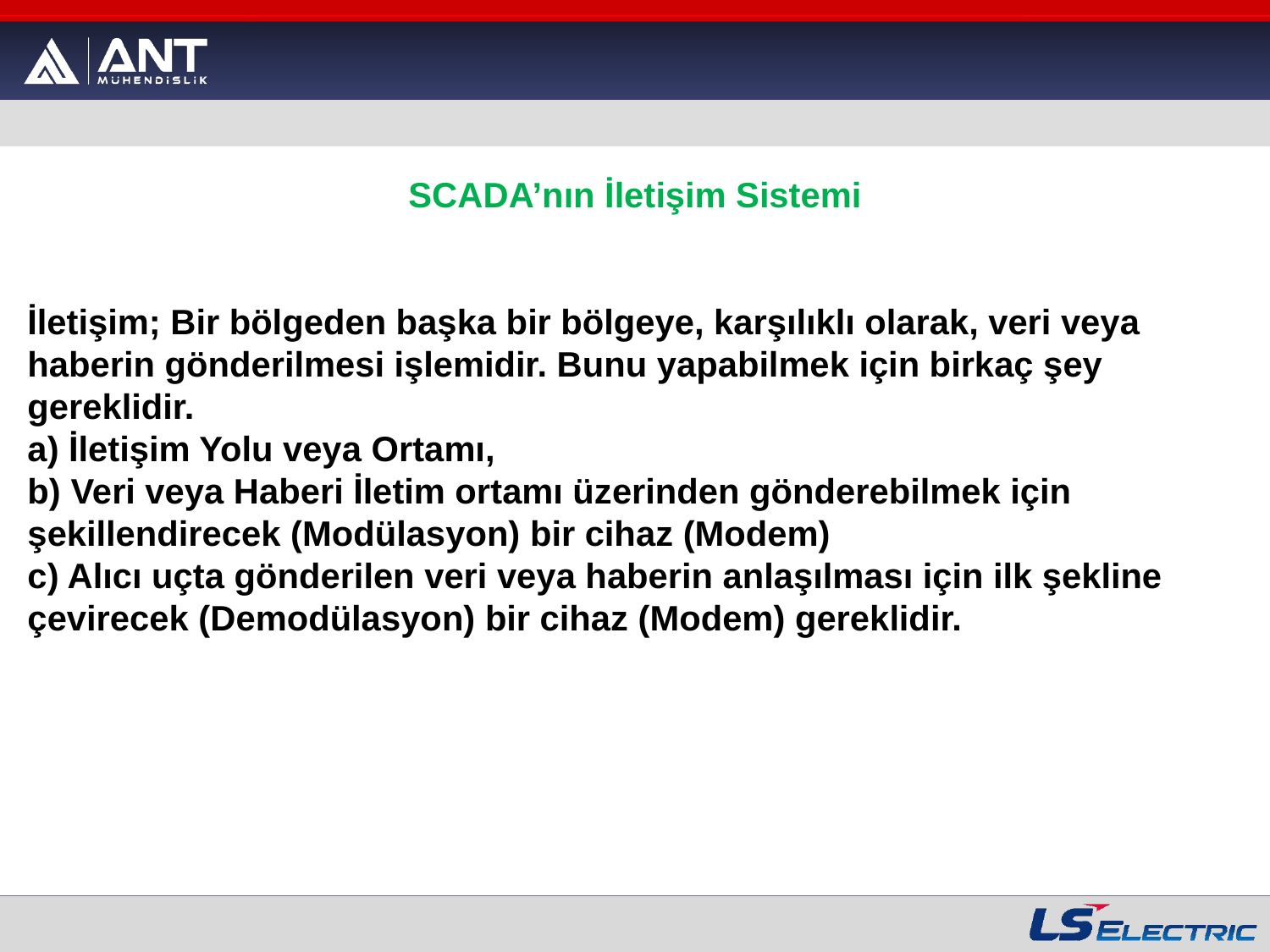

SCADA’nın İletişim Sistemi

İletişim; Bir bölgeden başka bir bölgeye, karşılıklı olarak, veri veya haberin gönderilmesi işlemidir. Bunu yapabilmek için birkaç şey gereklidir.
a) İletişim Yolu veya Ortamı,
b) Veri veya Haberi İletim ortamı üzerinden gönderebilmek için şekillendirecek (Modülasyon) bir cihaz (Modem)
c) Alıcı uçta gönderilen veri veya haberin anlaşılması için ilk şekline çevirecek (Demodülasyon) bir cihaz (Modem) gereklidir.